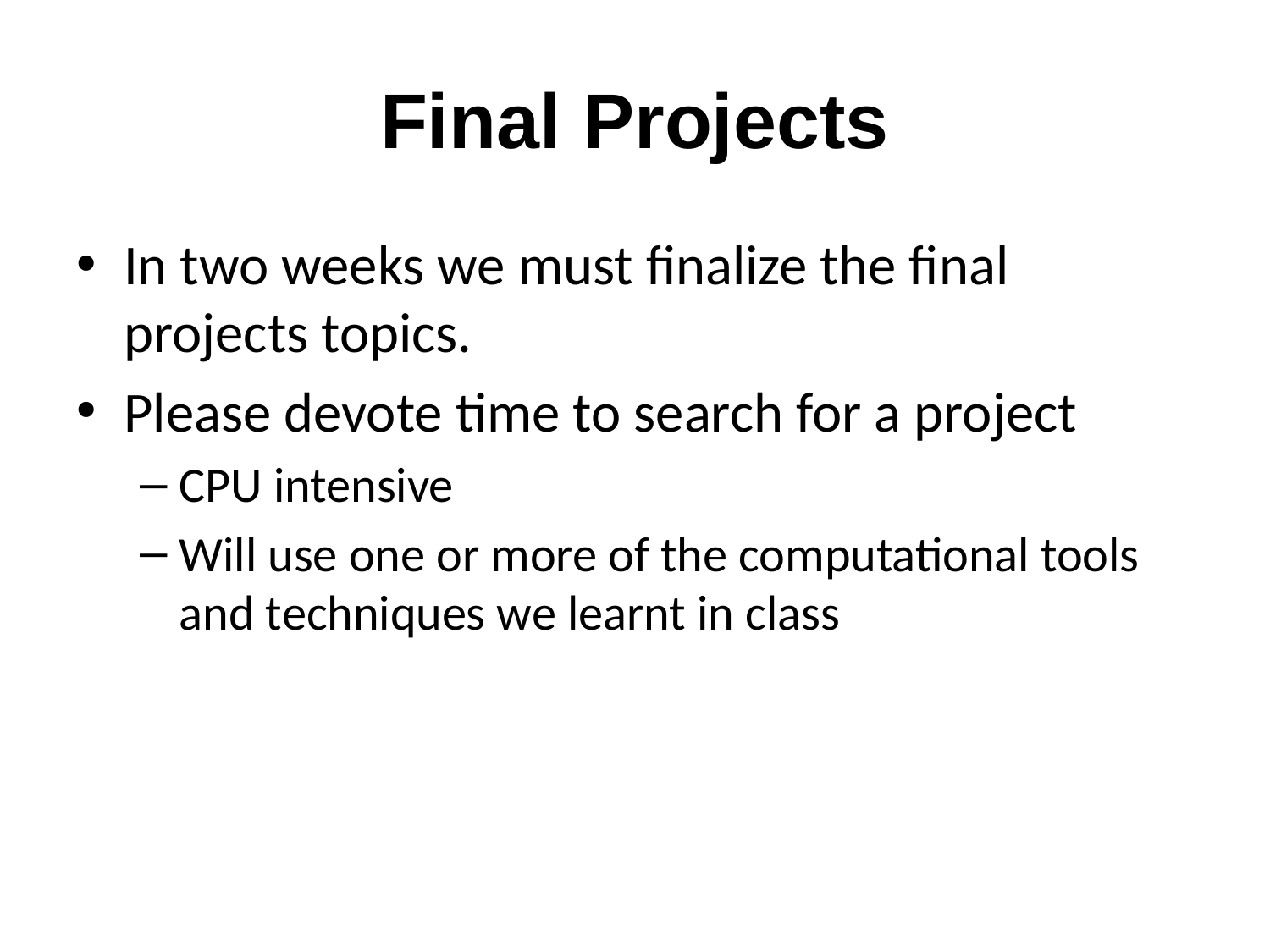

# Final Projects
In two weeks we must finalize the final projects topics.
Please devote time to search for a project
CPU intensive
Will use one or more of the computational tools and techniques we learnt in class